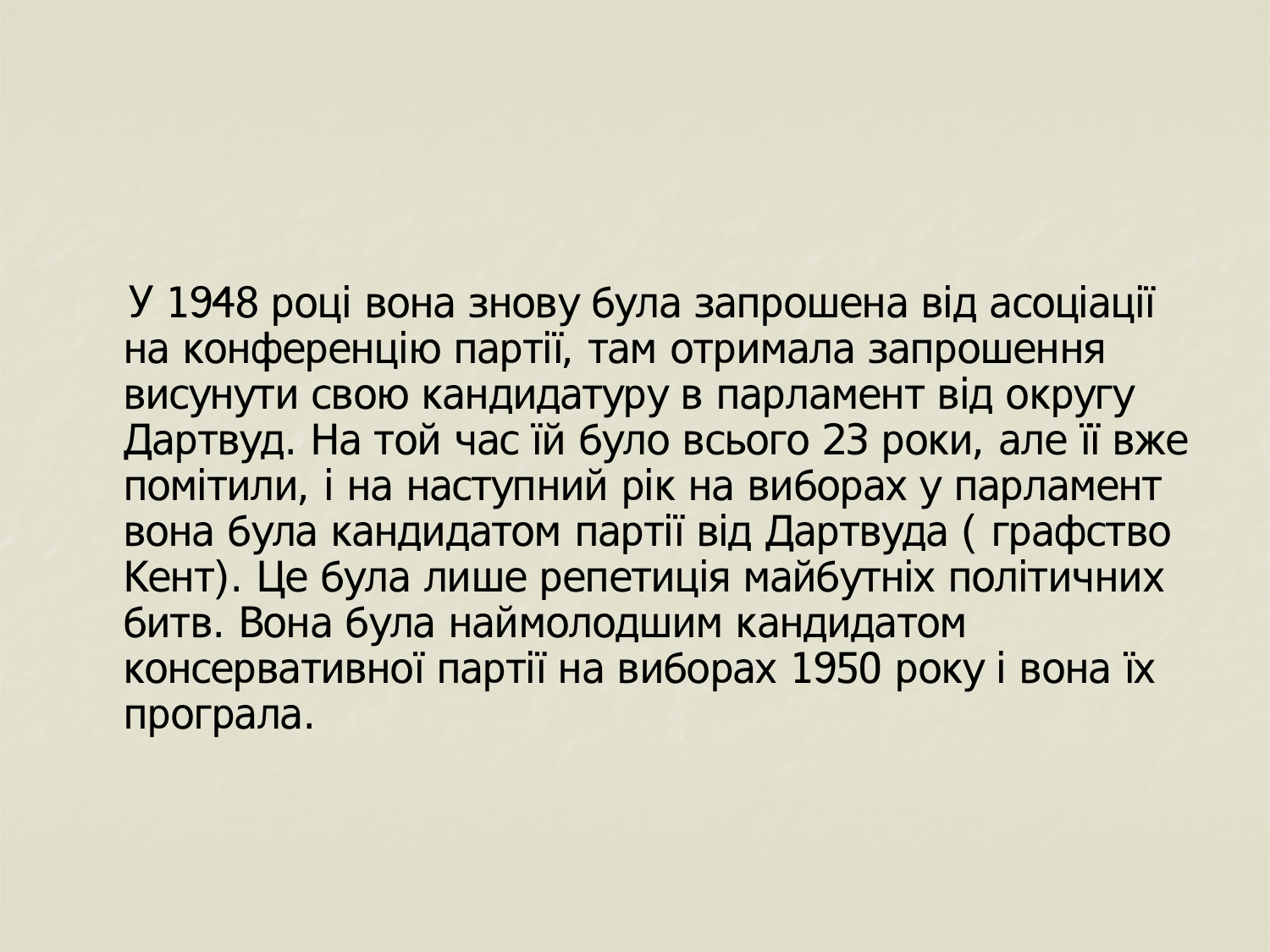

#
    У 1948 році вона знову була запрошена від асоціації на конференцію партії, там отримала запрошення висунути свою кандидатуру в парламент від округу Дартвуд. На той час їй було всього 23 роки, але її вже помітили, і на наступний рік на виборах у парламент вона була кандидатом партії від Дартвуда ( графство Кент). Це була лише репетиція майбутніх політичних битв. Вона була наймолодшим кандидатом консервативної партії на виборах 1950 року і вона їх програла.